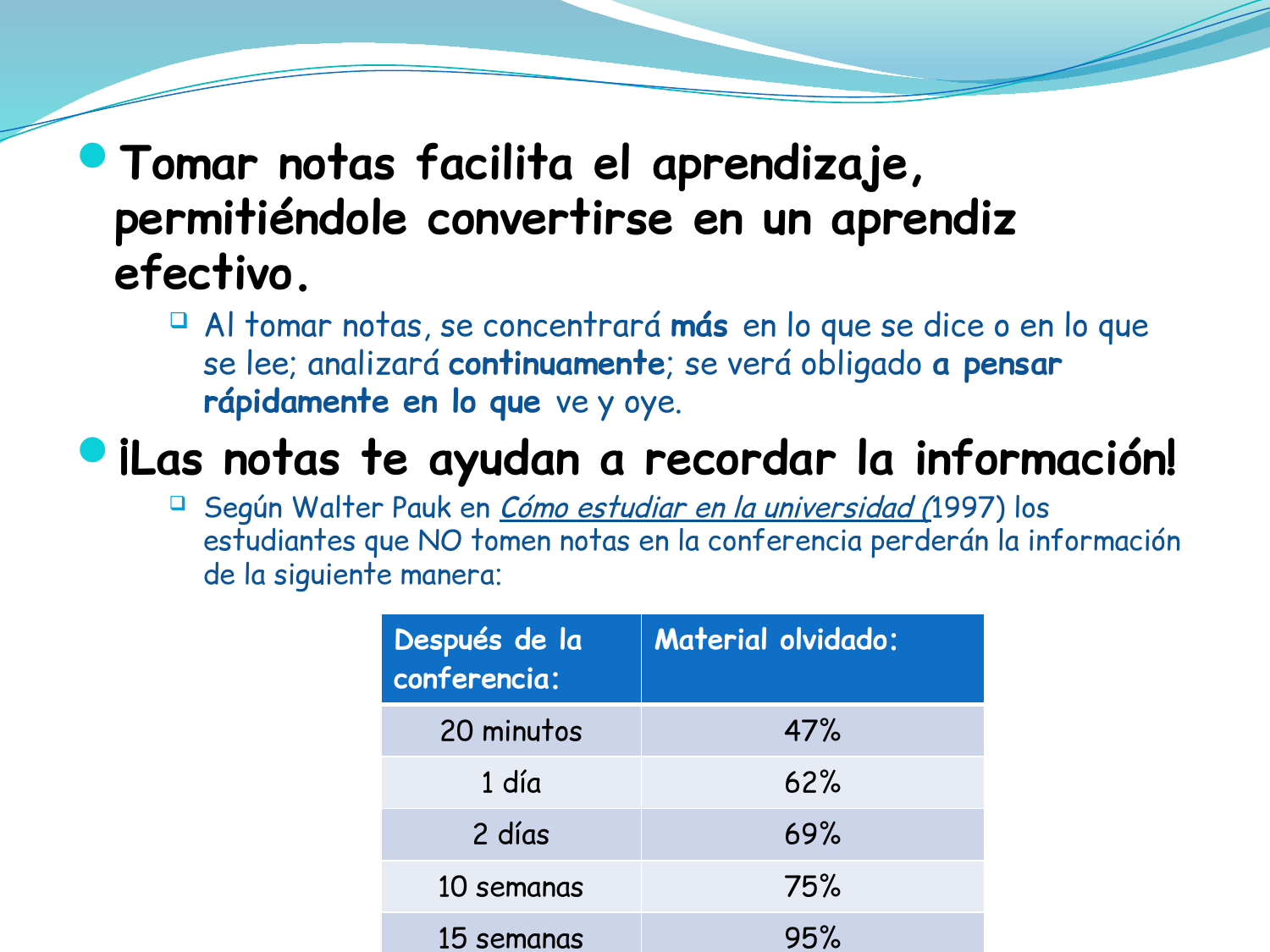

Tomar notas facilita el aprendizaje, permitiéndole convertirse en un aprendiz efectivo.
Al tomar notas, se concentrará más en lo que se dice o en lo que se lee; analizará continuamente; se verá obligado a pensar rápidamente en lo que ve y oye.
¡Las notas te ayudan a recordar la información!
Según Walter Pauk en Cómo estudiar en la universidad (1997) los estudiantes que NO tomen notas en la conferencia perderán la información de la siguiente manera:

| Después de la conferencia: | Material olvidado: |
| --- | --- |
| 20 minutos | 47% |
| 1 día | 62% |
| 2 días | 69% |
| 10 semanas | 75% |
| 15 semanas | 95% |